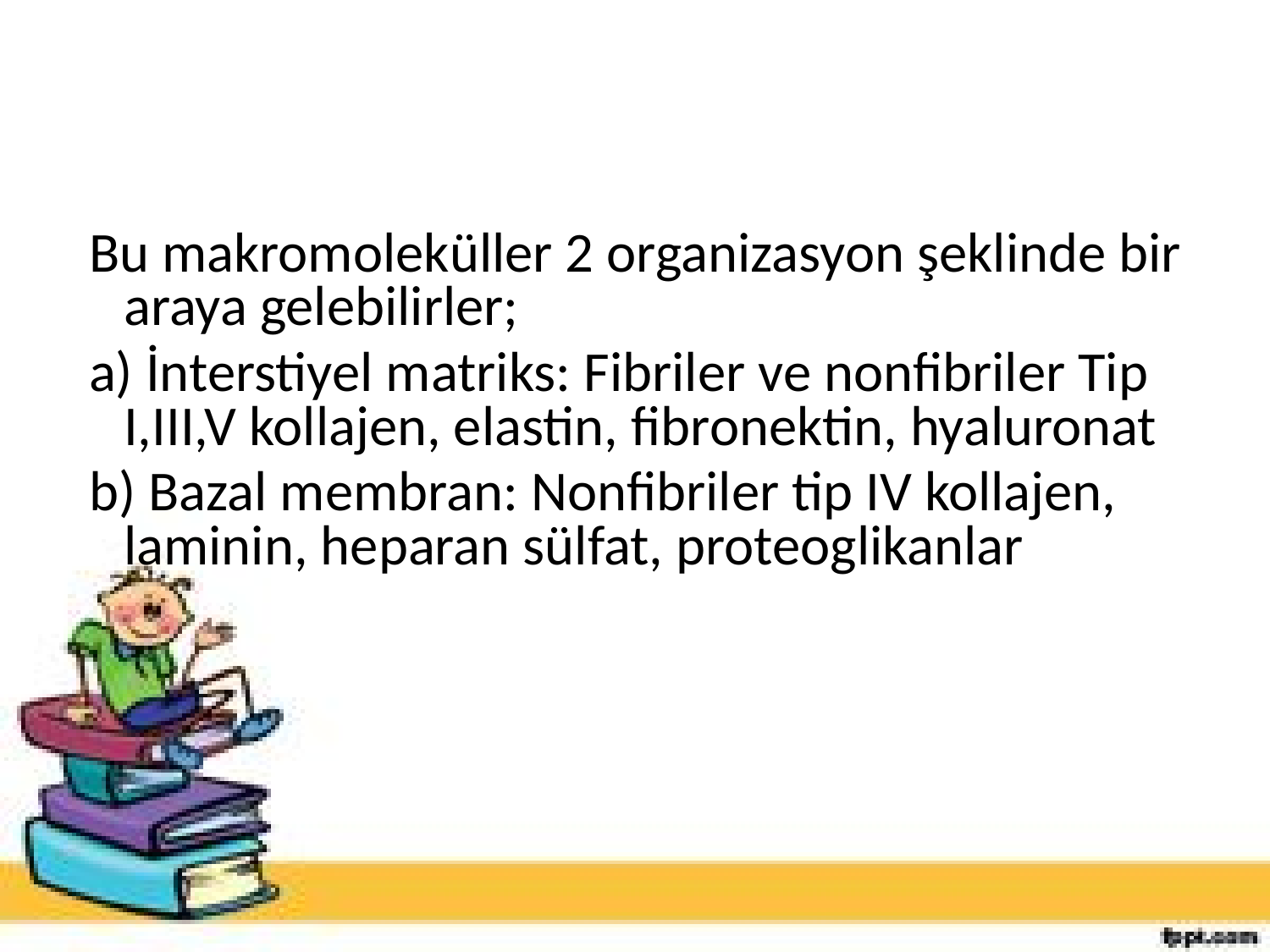

#
 Bu makromoleküller 2 organizasyon şeklinde bir araya gelebilirler;
 a) İnterstiyel matriks: Fibriler ve nonfibriler Tip I,III,V kollajen, elastin, fibronektin, hyaluronat
 b) Bazal membran: Nonfibriler tip IV kollajen, laminin, heparan sülfat, proteoglikanlar